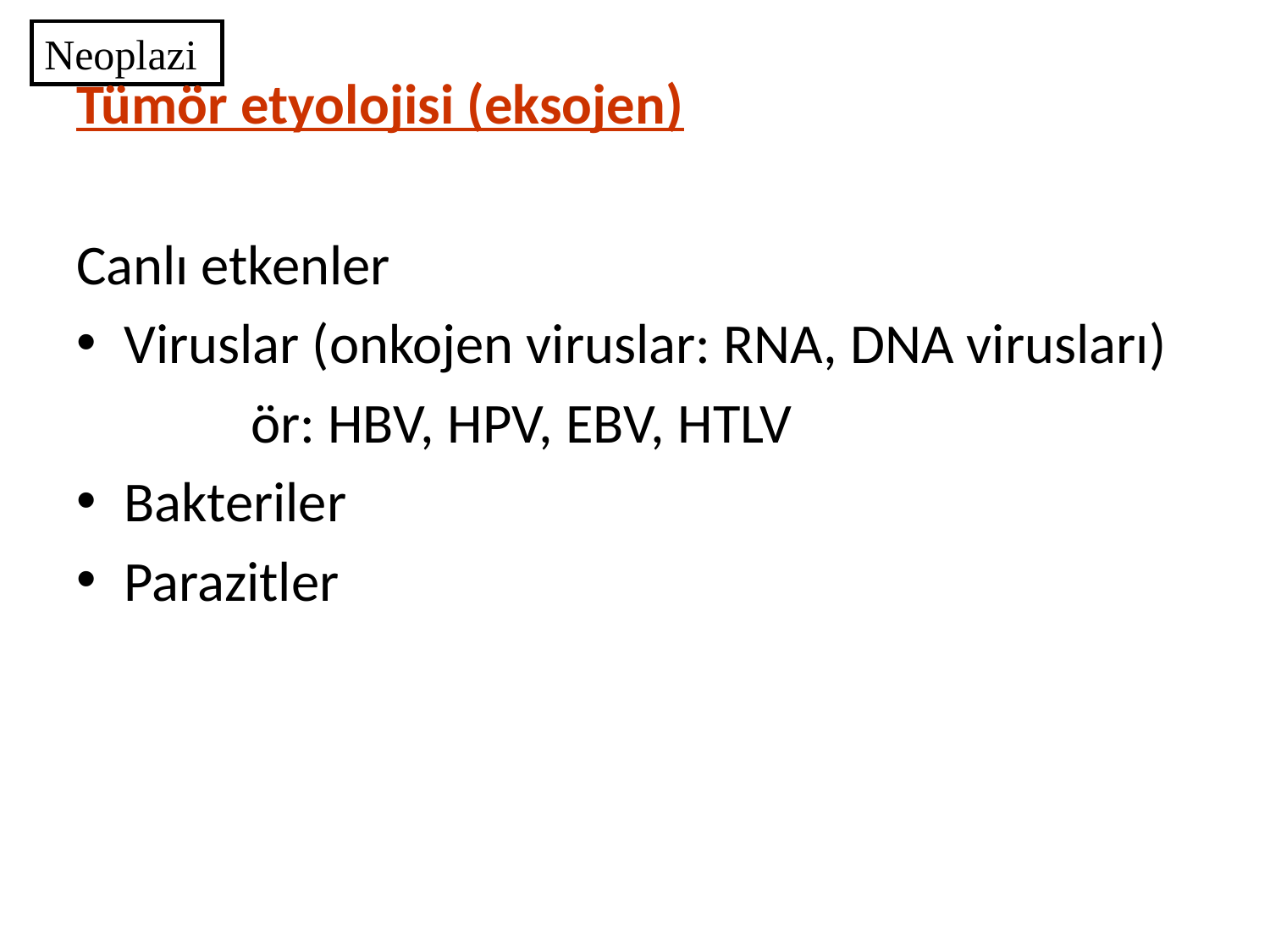

Neoplazi
# Tümör etyolojisi (eksojen)
Canlı etkenler
Viruslar (onkojen viruslar: RNA, DNA virusları)
		ör: HBV, HPV, EBV, HTLV
Bakteriler
Parazitler